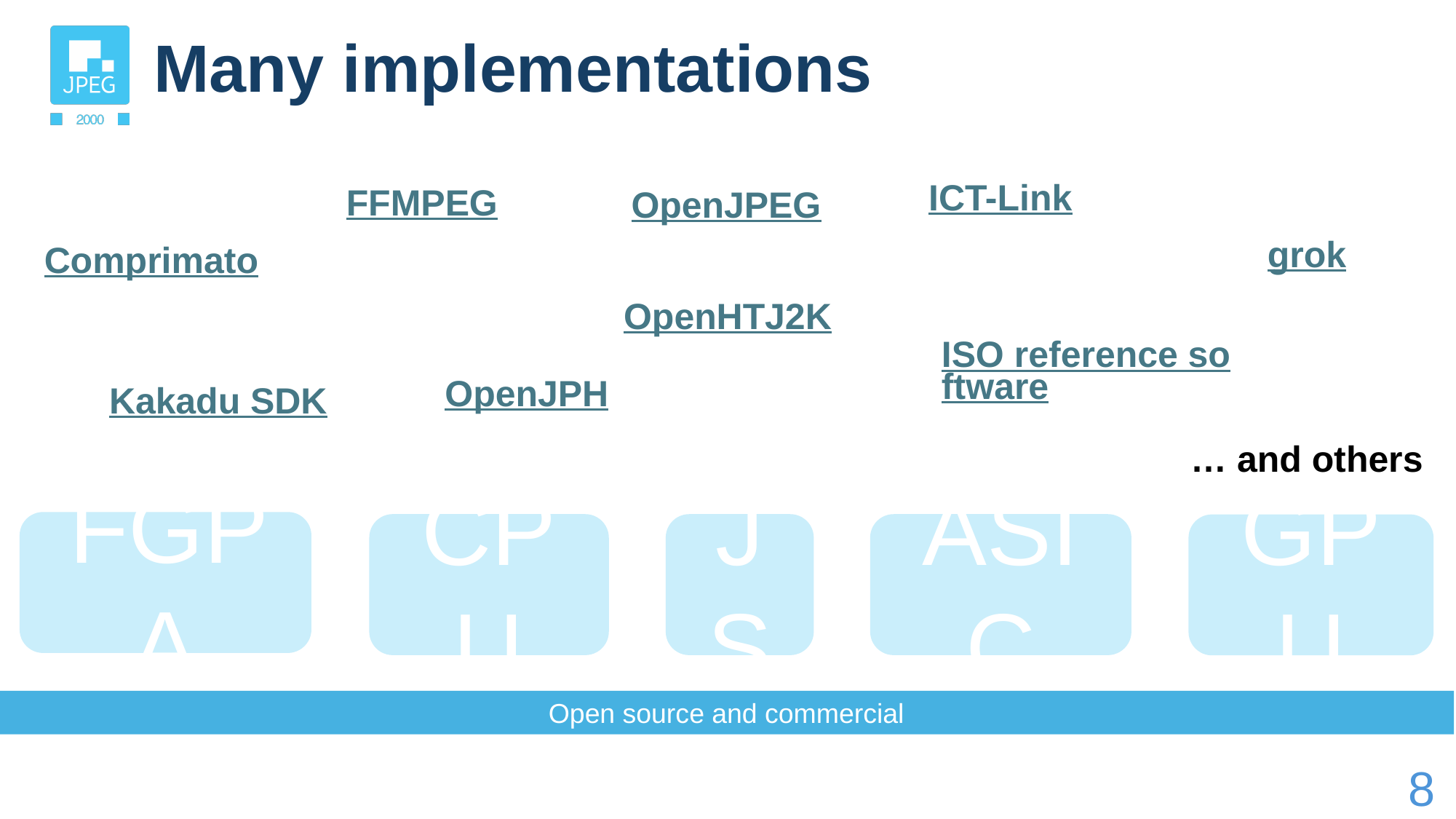

# Many implementations
ICT-Link
OpenJPEG
FFMPEG
grok
Comprimato
OpenHTJ2K
ISO reference software
OpenJPH
Kakadu SDK
… and others
FGPA
CPU
JS
ASIC
GPU
Open source and commercial
8